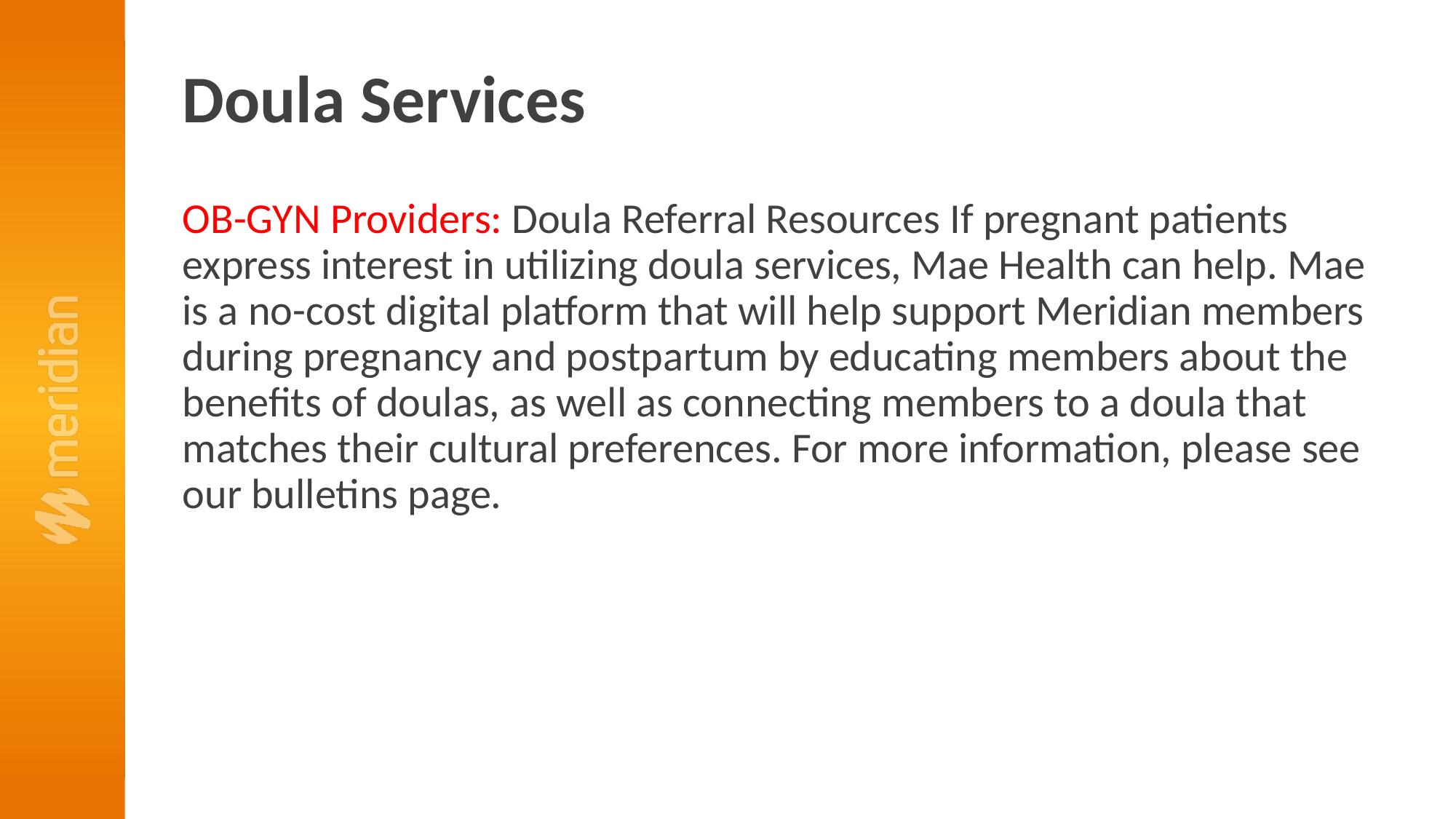

# Doula Services
OB-GYN Providers: Doula Referral Resources If pregnant patients express interest in utilizing doula services, Mae Health can help. Mae is a no-cost digital platform that will help support Meridian members during pregnancy and postpartum by educating members about the benefits of doulas, as well as connecting members to a doula that matches their cultural preferences. For more information, please see our bulletins page.